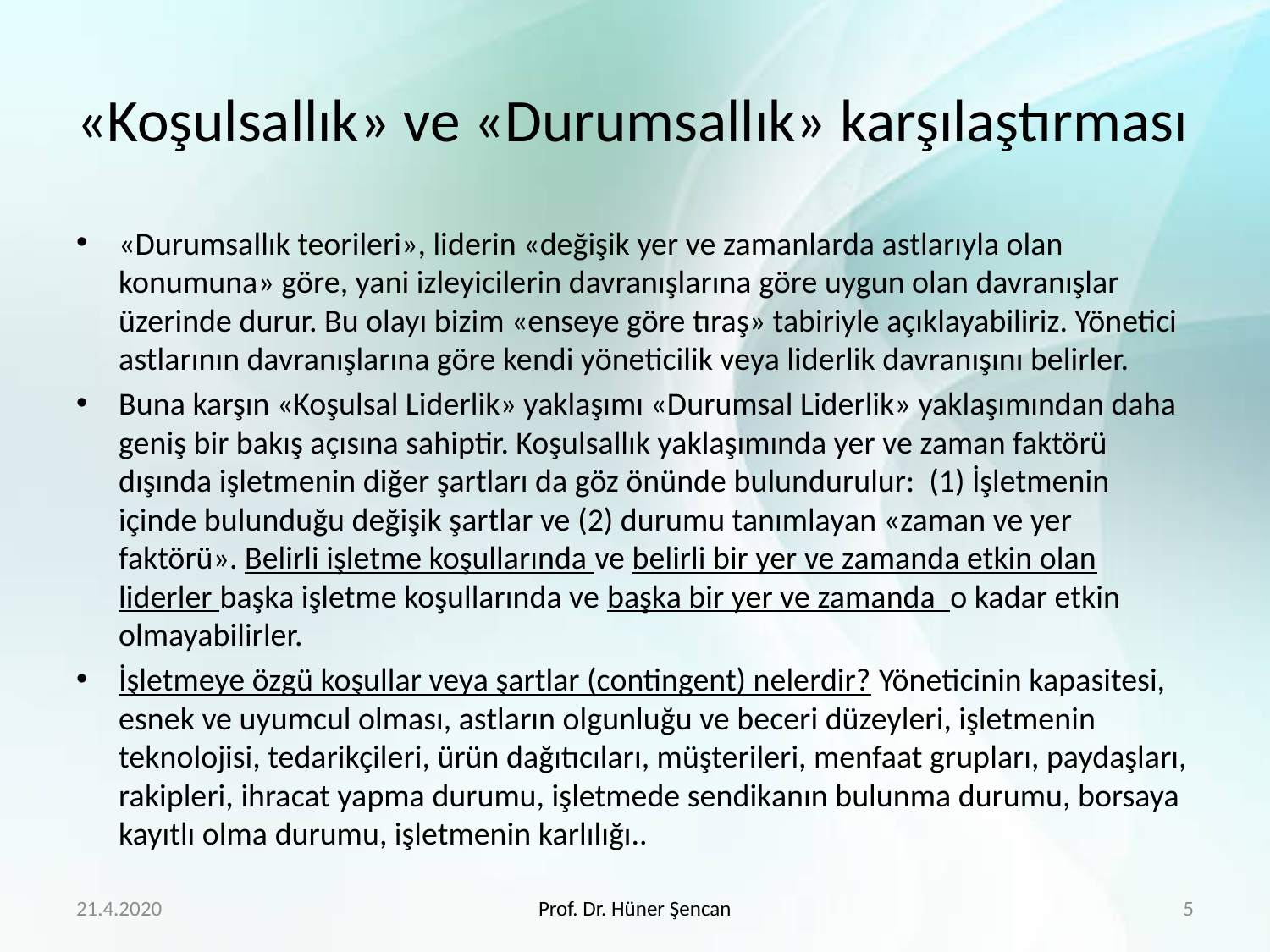

# «Koşulsallık» ve «Durumsallık» karşılaştırması
«Durumsallık teorileri», liderin «değişik yer ve zamanlarda astlarıyla olan  konumuna» göre, yani izleyicilerin davranışlarına göre uygun olan davranışlar üzerinde durur. Bu olayı bizim «enseye göre tıraş» tabiriyle açıklayabiliriz. Yönetici astlarının davranışlarına göre kendi yöneticilik veya liderlik davranışını belirler.
Buna karşın «Koşulsal Liderlik» yaklaşımı «Durumsal Liderlik» yaklaşımından daha geniş bir bakış açısına sahiptir. Koşulsallık yaklaşımında yer ve zaman faktörü dışında işletmenin diğer şartları da göz önünde bulundurulur:  (1) İşletmenin içinde bulunduğu değişik şartlar ve (2) durumu tanımlayan «zaman ve yer faktörü». Belirli işletme koşullarında ve belirli bir yer ve zamanda etkin olan liderler başka işletme koşullarında ve başka bir yer ve zamanda  o kadar etkin olmayabilirler.
İşletmeye özgü koşullar veya şartlar (contingent) nelerdir? Yöneticinin kapasitesi, esnek ve uyumcul olması, astların olgunluğu ve beceri düzeyleri, işletmenin teknolojisi, tedarikçileri, ürün dağıtıcıları, müşterileri, menfaat grupları, paydaşları, rakipleri, ihracat yapma durumu, işletmede sendikanın bulunma durumu, borsaya kayıtlı olma durumu, işletmenin karlılığı..

21.4.2020
Prof. Dr. Hüner Şencan
5